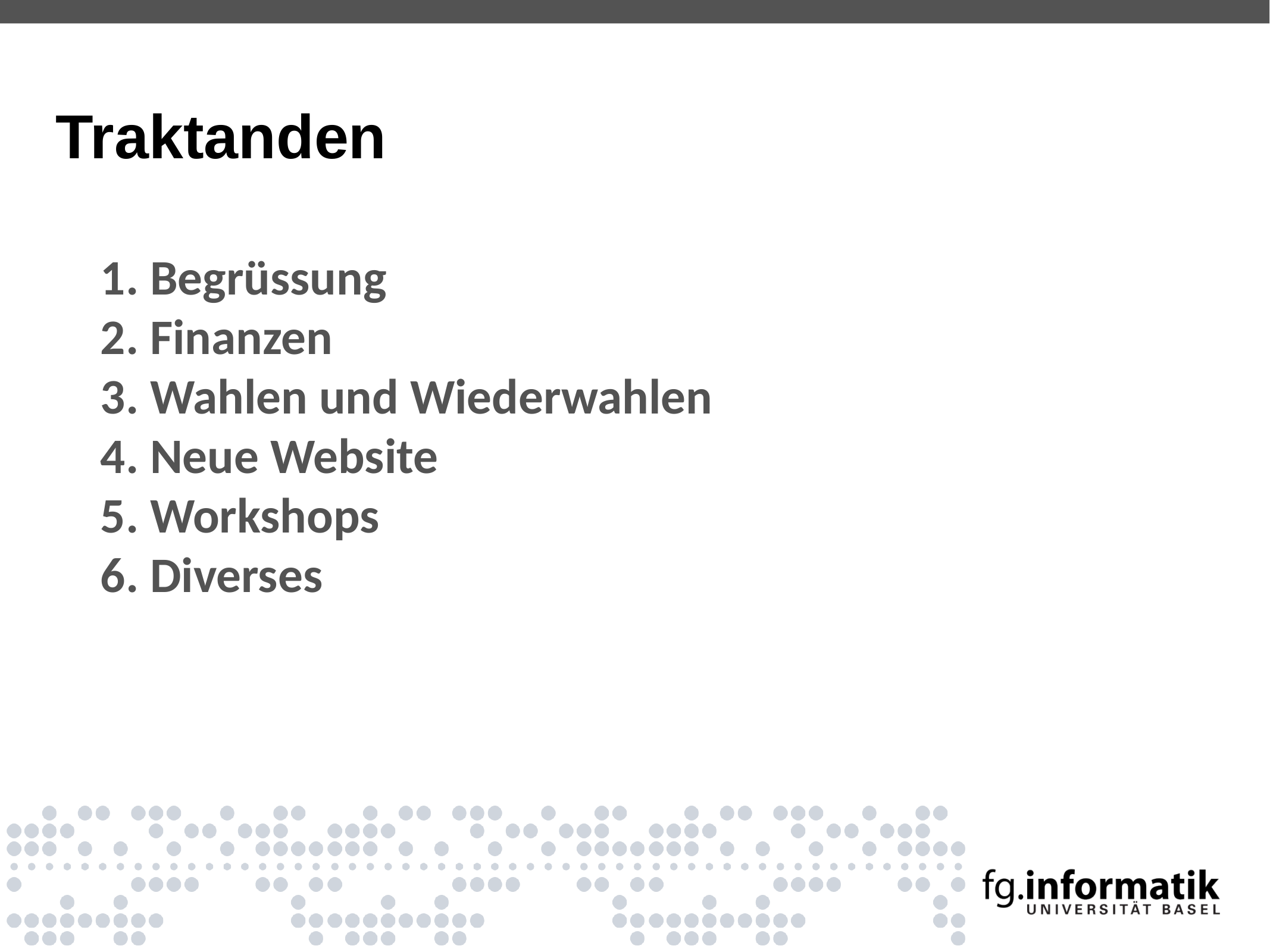

Traktanden

 Begrüssung
 Finanzen
 Wahlen und Wiederwahlen
 Neue Website
 Workshops
 Diverses